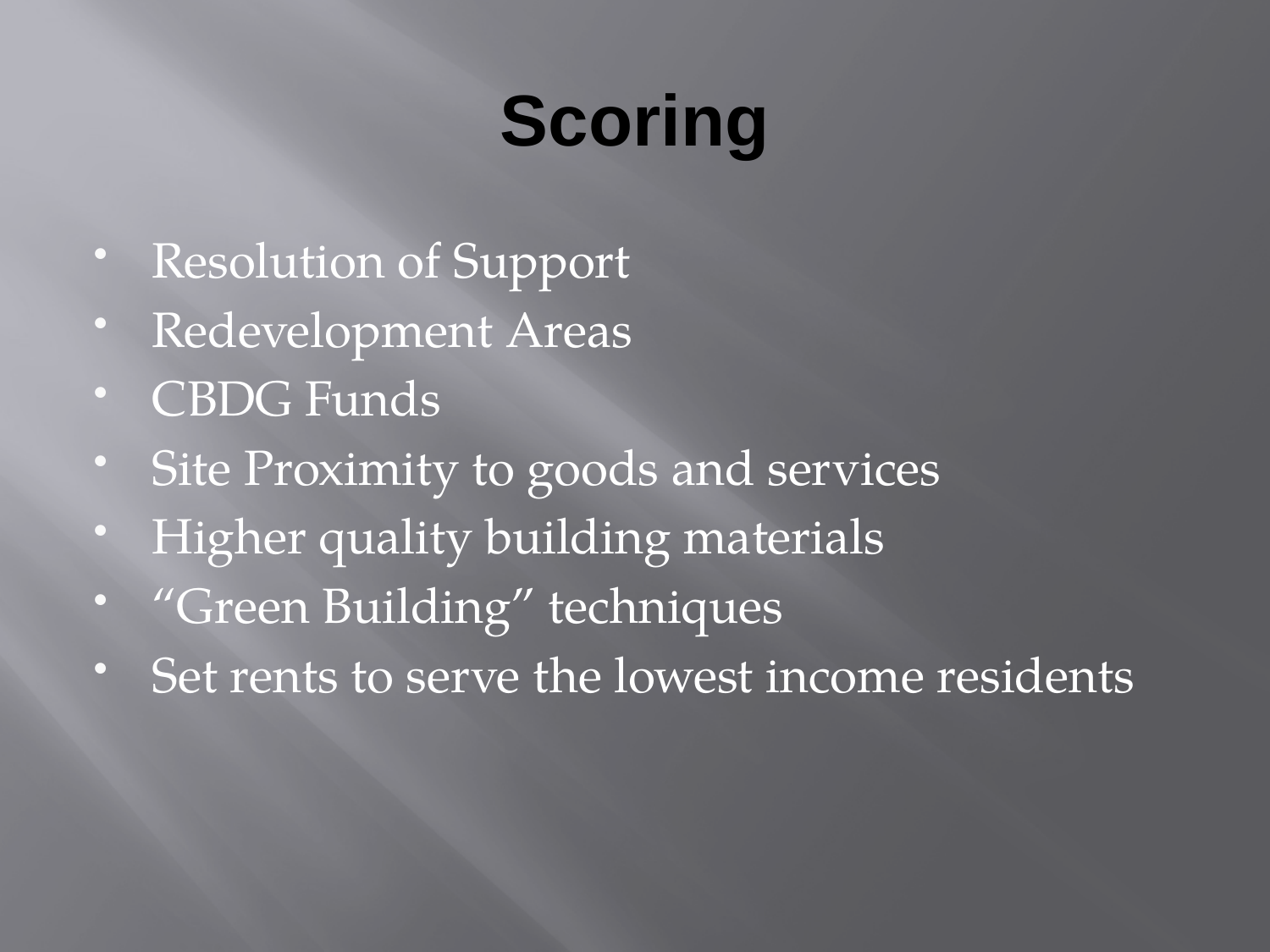

# Scoring
Resolution of Support
Redevelopment Areas
CBDG Funds
Site Proximity to goods and services
Higher quality building materials
“Green Building” techniques
Set rents to serve the lowest income residents